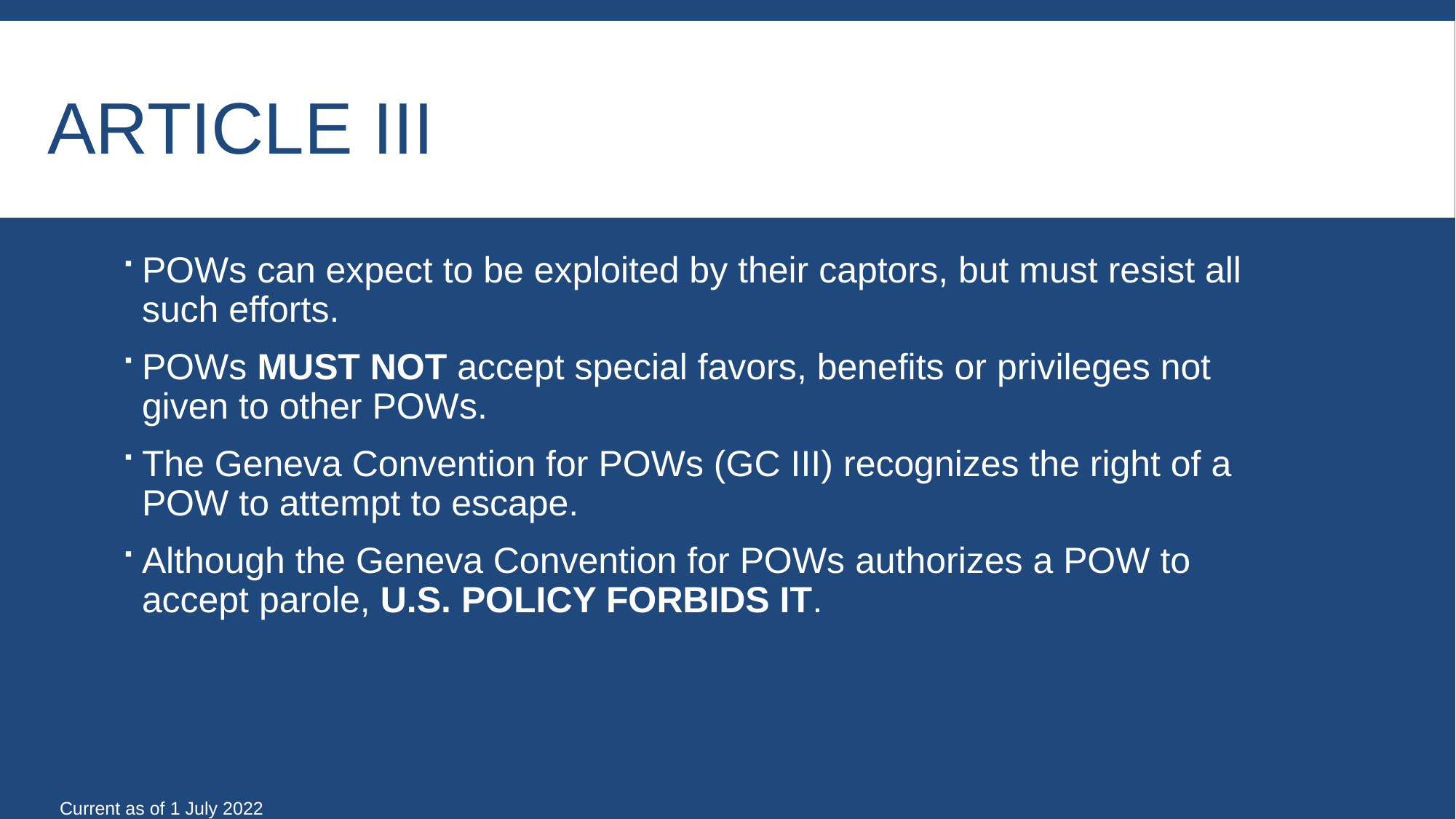

# Article III
POWs can expect to be exploited by their captors, but must resist all such efforts.
POWs MUST NOT accept special favors, benefits or privileges not given to other POWs.
The Geneva Convention for POWs (GC III) recognizes the right of a POW to attempt to escape.
Although the Geneva Convention for POWs authorizes a POW to accept parole, U.S. POLICY FORBIDS IT.